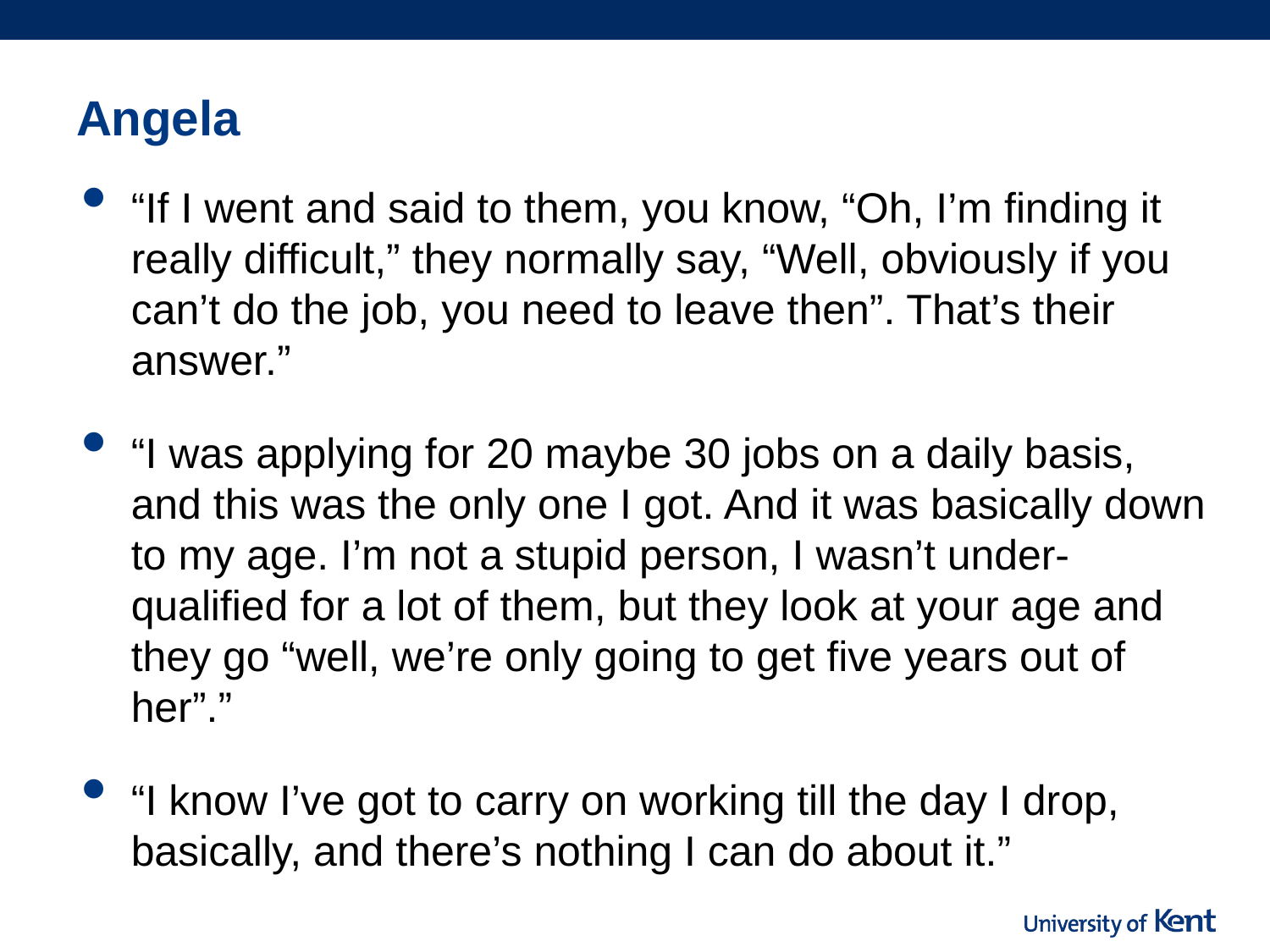

# Angela
“If I went and said to them, you know, “Oh, I’m finding it really difficult,” they normally say, “Well, obviously if you can’t do the job, you need to leave then”. That’s their answer.”
“I was applying for 20 maybe 30 jobs on a daily basis, and this was the only one I got. And it was basically down to my age. I’m not a stupid person, I wasn’t under-qualified for a lot of them, but they look at your age and they go “well, we’re only going to get five years out of her”.”
“I know I’ve got to carry on working till the day I drop, basically, and there’s nothing I can do about it.”